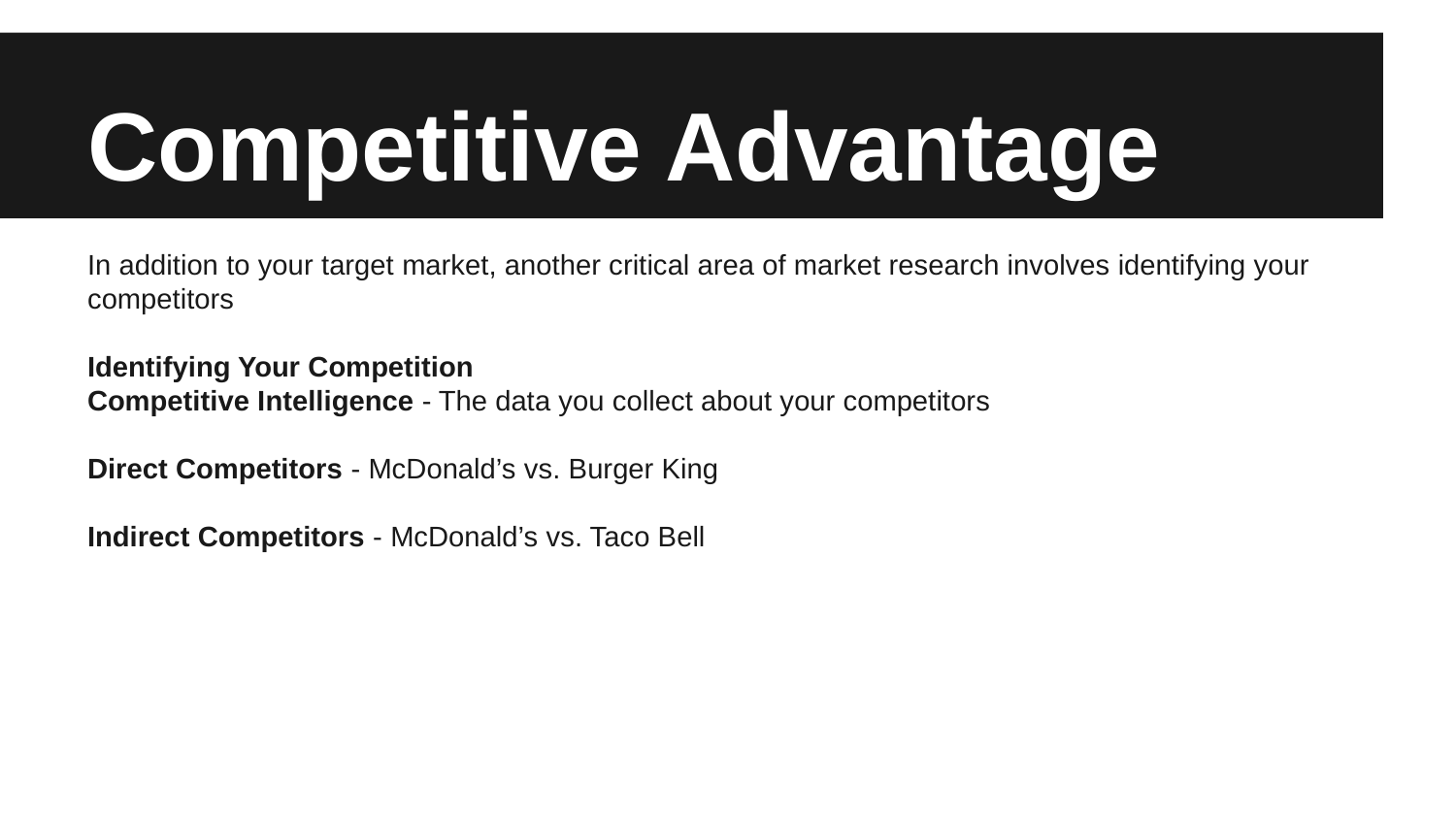

# Competitive Advantage
In addition to your target market, another critical area of market research involves identifying your competitors

Identifying Your Competition
Competitive Intelligence - The data you collect about your competitors

Direct Competitors - McDonald’s vs. Burger King

Indirect Competitors - McDonald’s vs. Taco Bell